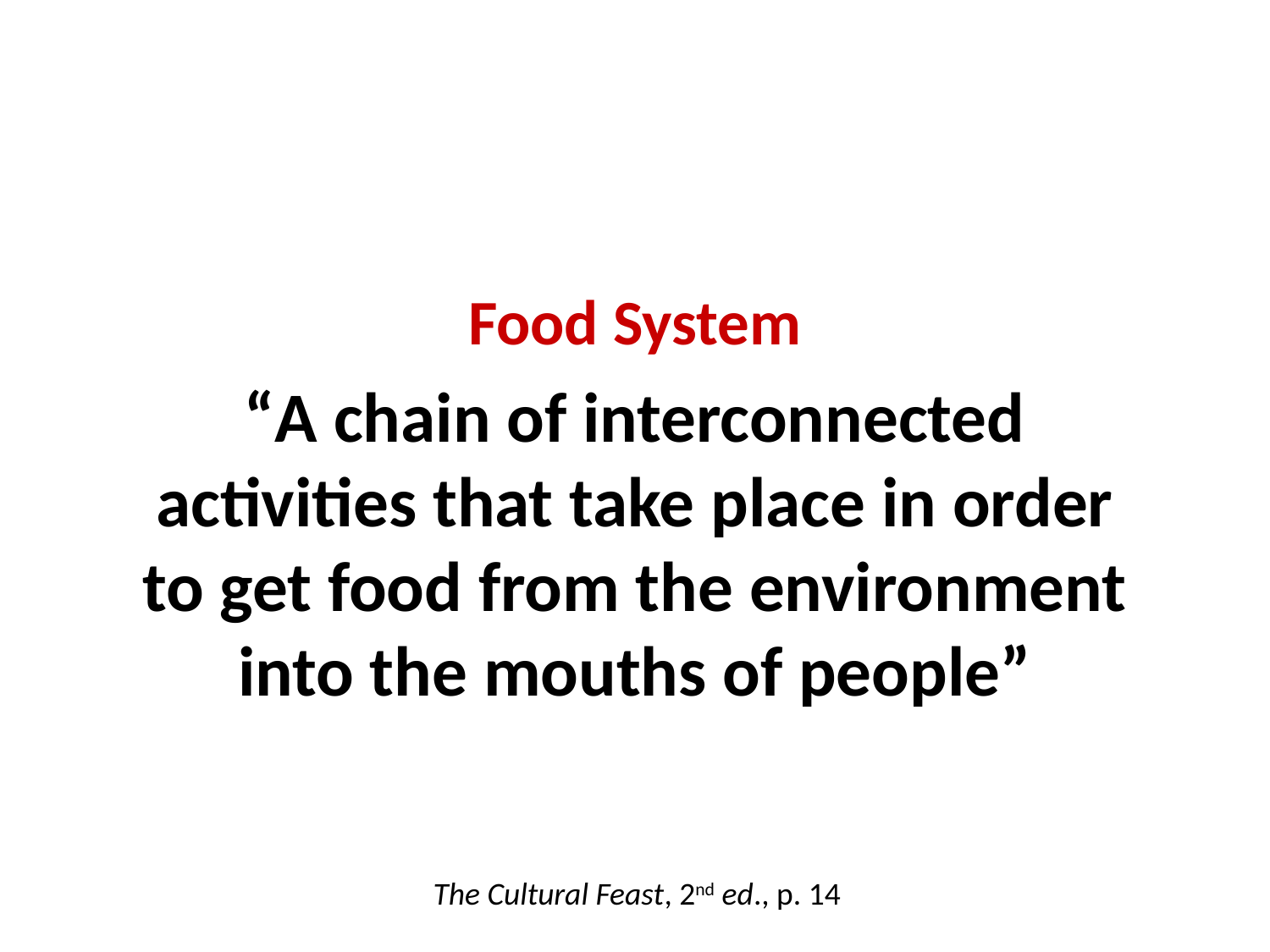

Food System
“A chain of interconnected activities that take place in order to get food from the environment into the mouths of people”
The Cultural Feast, 2nd ed., p. 14